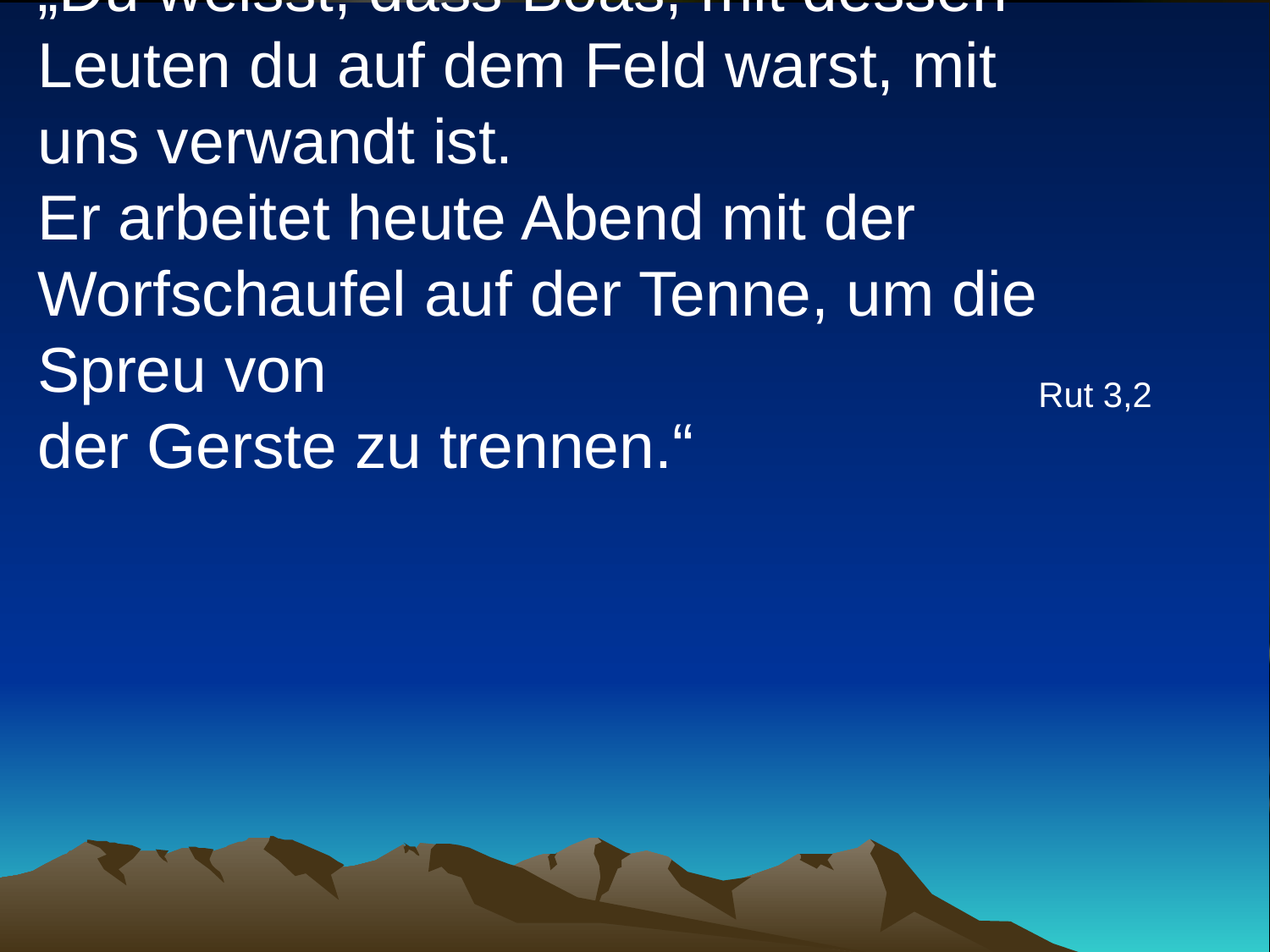

# „Du weisst, dass Boas, mit dessen Leuten du auf dem Feld warst, mit uns verwandt ist. Er arbeitet heute Abend mit der Worfschaufel auf der Tenne, um die Spreu von der Gerste zu trennen.“
Rut 3,2